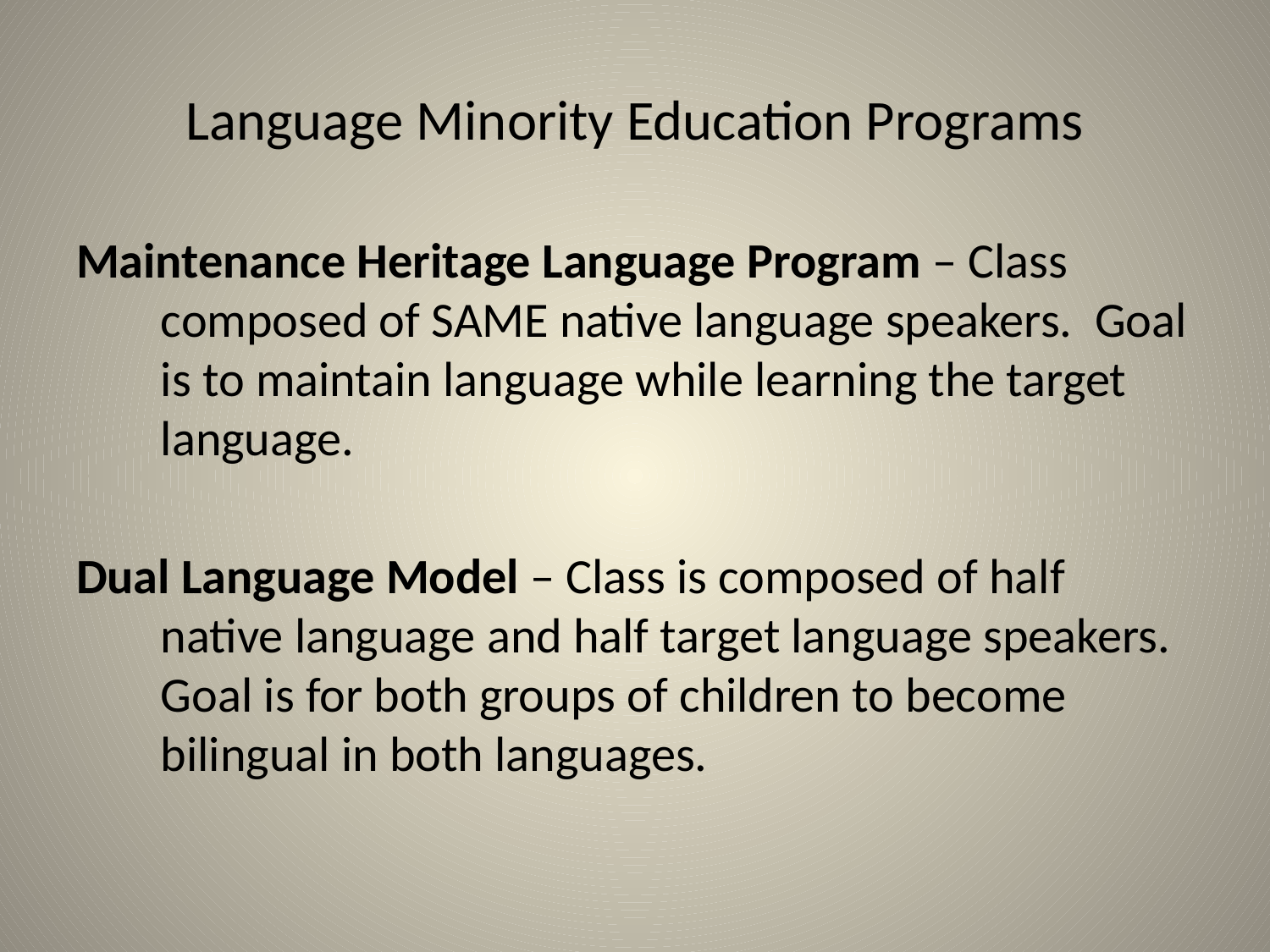

# Language Minority Education Programs
Maintenance Heritage Language Program – Class composed of SAME native language speakers.  Goal is to maintain language while learning the target language.

Dual Language Model – Class is composed of half native language and half target language speakers.  Goal is for both groups of children to become bilingual in both languages.